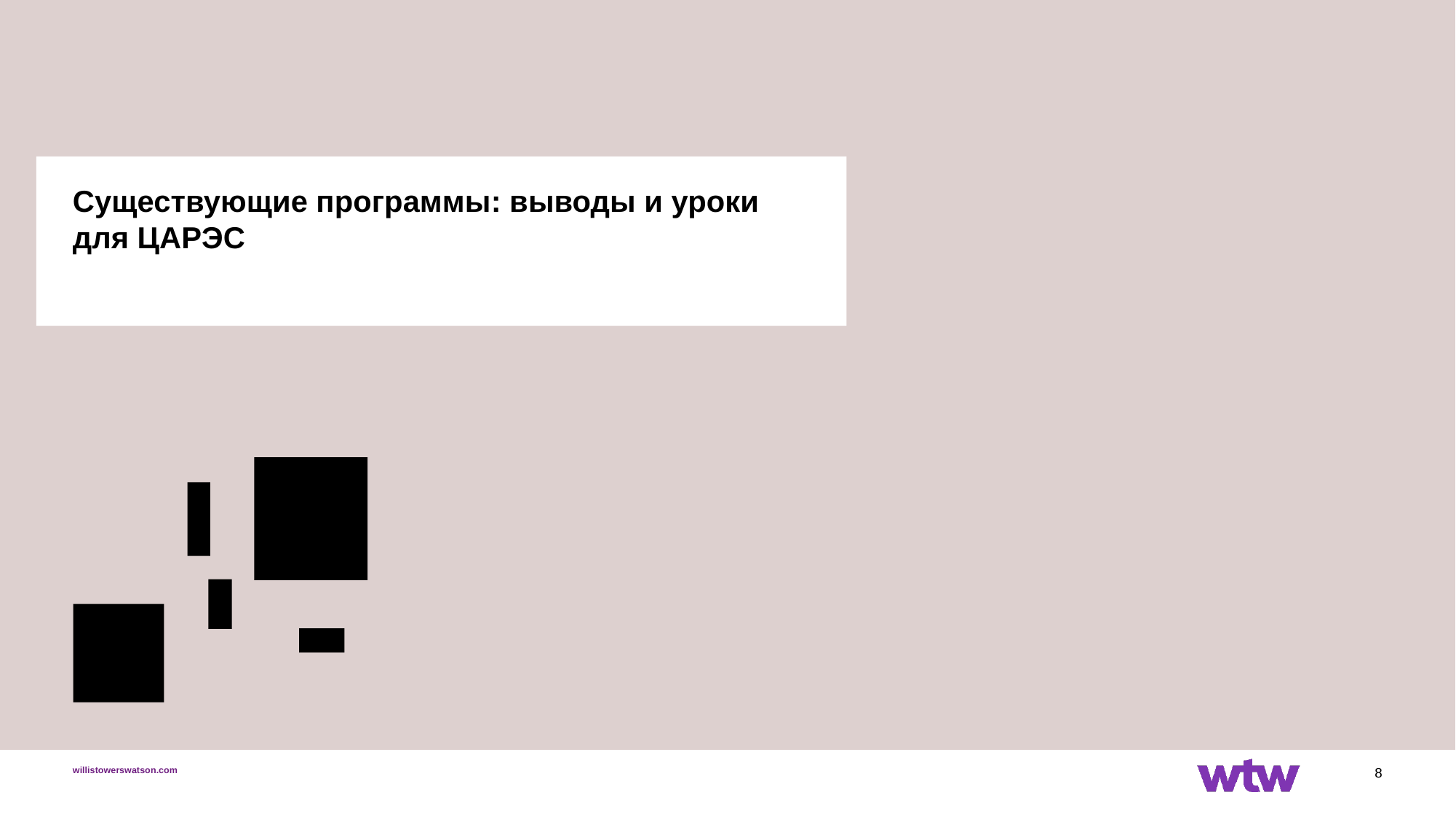

# Существующие программы: выводы и уроки для ЦАРЭС
8